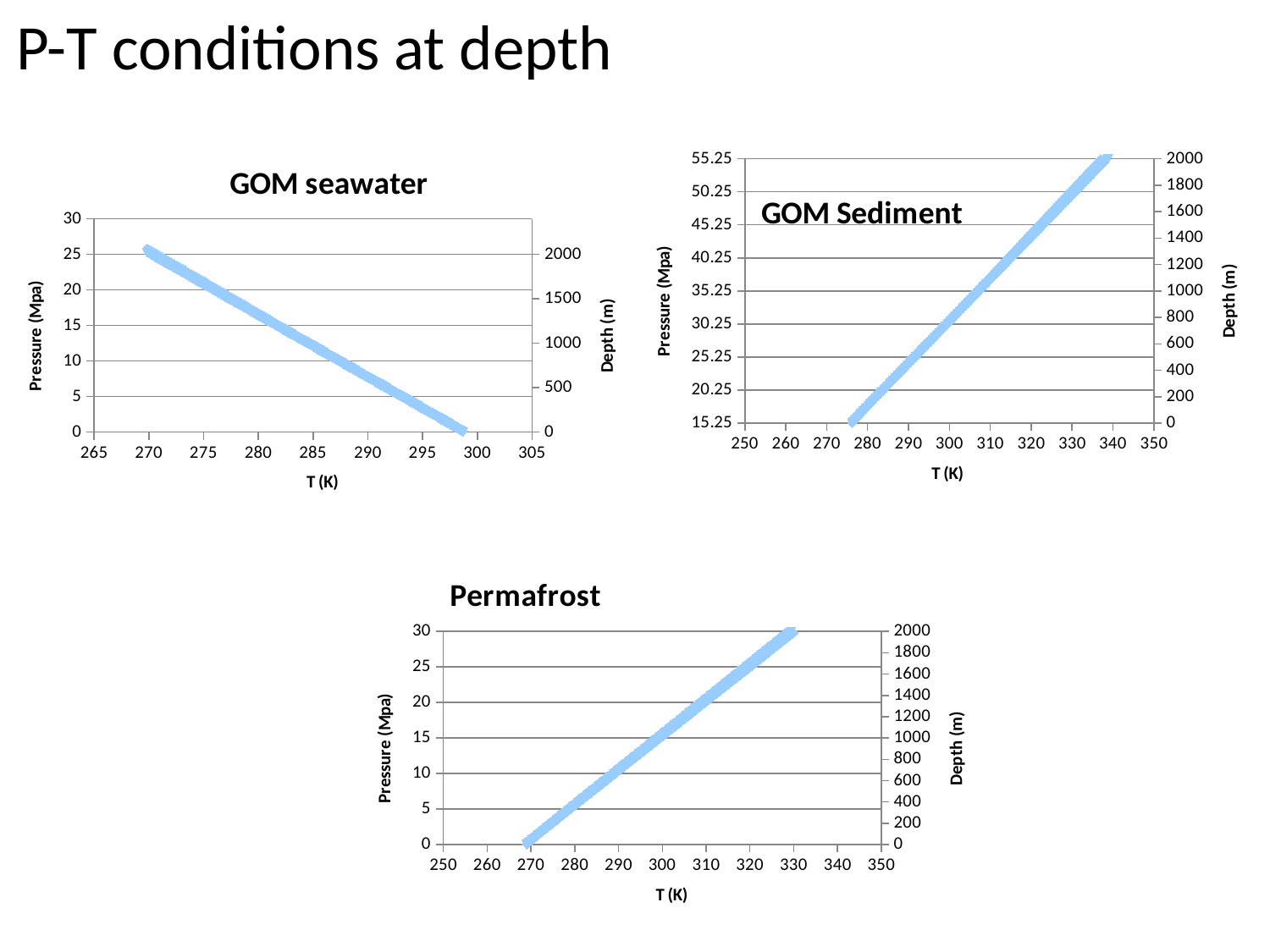

P-T conditions at depth

### Chart: GOM seawater

| Category |  |  |
|---|---|---|

### Chart: GOM Sediment

| Category |  |  |
|---|---|---|

### Chart: Permafrost

| Category |  |  |
|---|---|---|